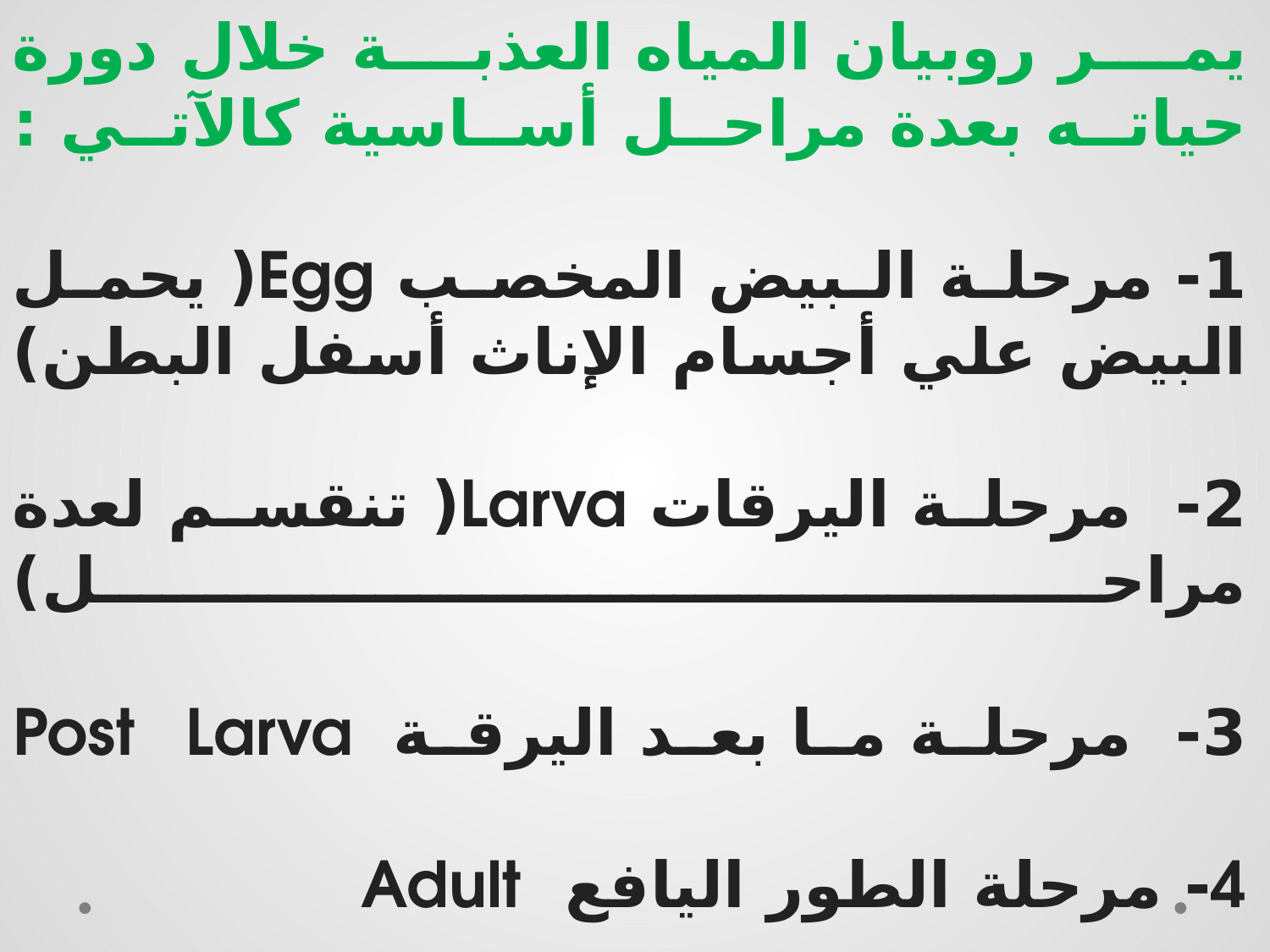

يمر روبيان المياه العذبة خلال دورة حياته بعدة مراحل أساسية كالآتي :
1- مرحلة البيض المخصب Egg( يحمل البيض علي أجسام الإناث أسفل البطن)
2-  مرحلة اليرقات Larva( تنقسم لعدة مراحل)
3-  مرحلة ما بعد اليرقة Post Larva 
4- مرحلة الطور اليافع  Adult